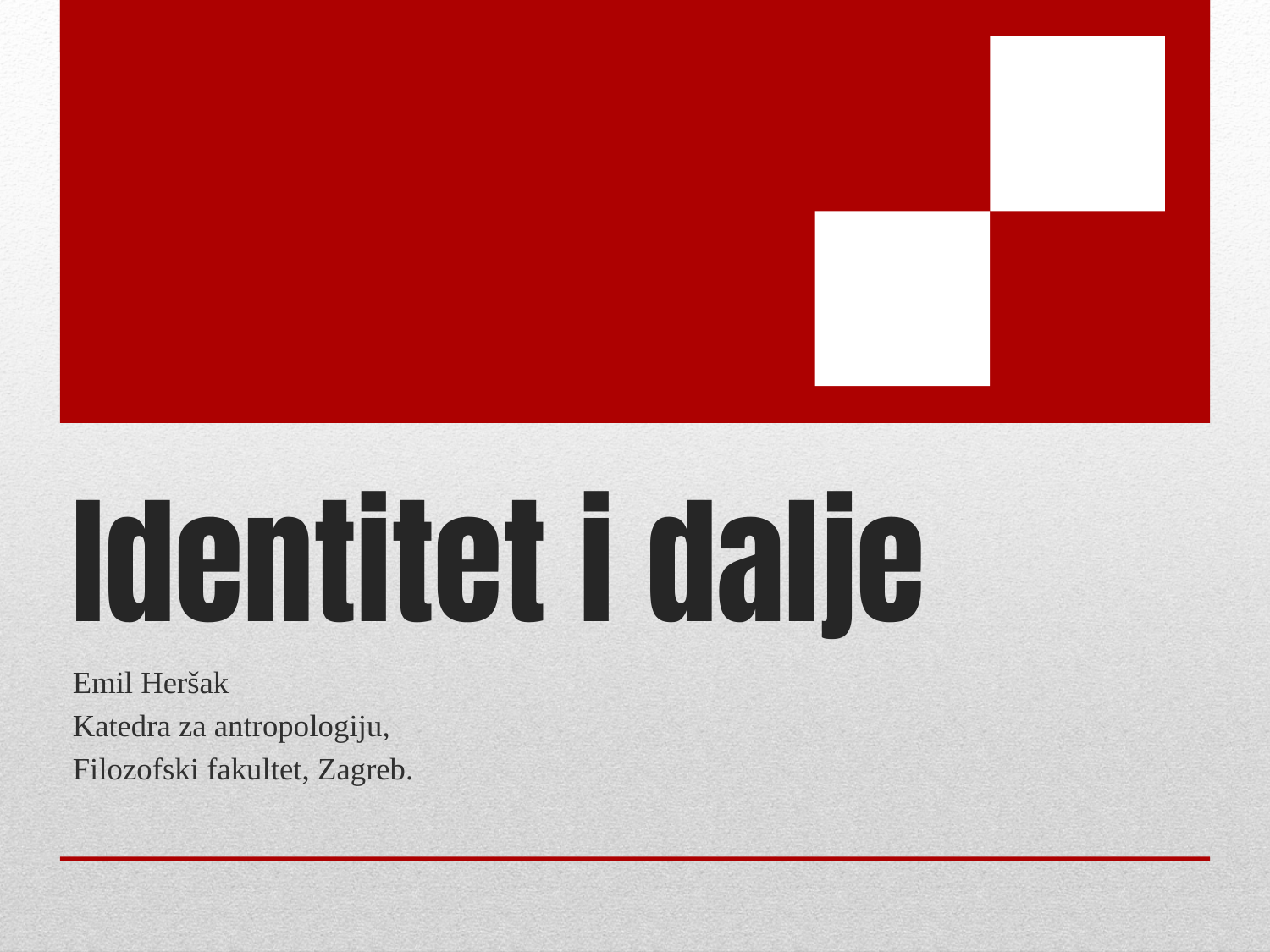

# Identitet i dalje
Emil Heršak
Katedra za antropologiju,
Filozofski fakultet, Zagreb.